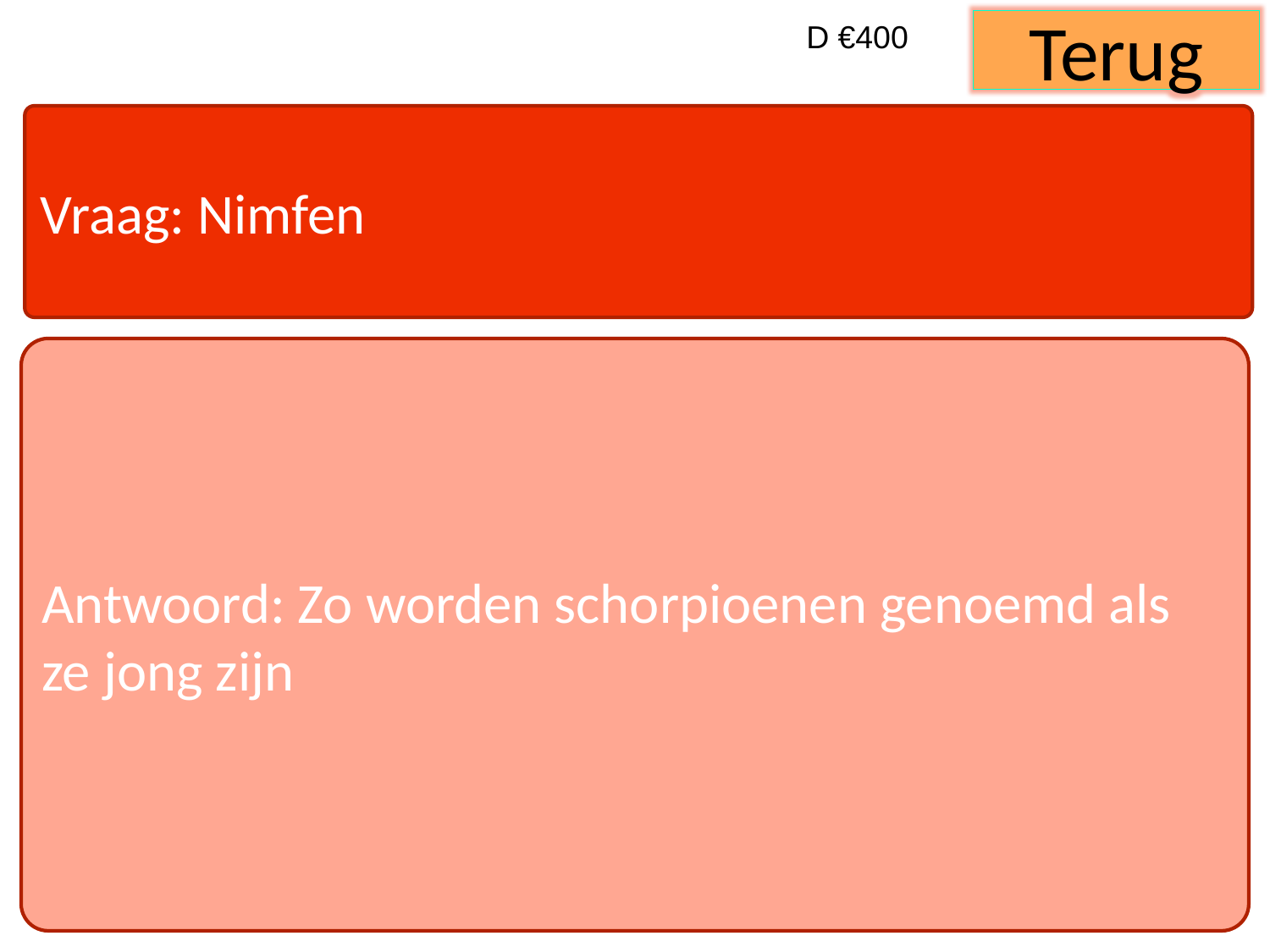

D €400
Terug
Vraag: Nimfen
Antwoord: Zo worden schorpioenen genoemd als ze jong zijn